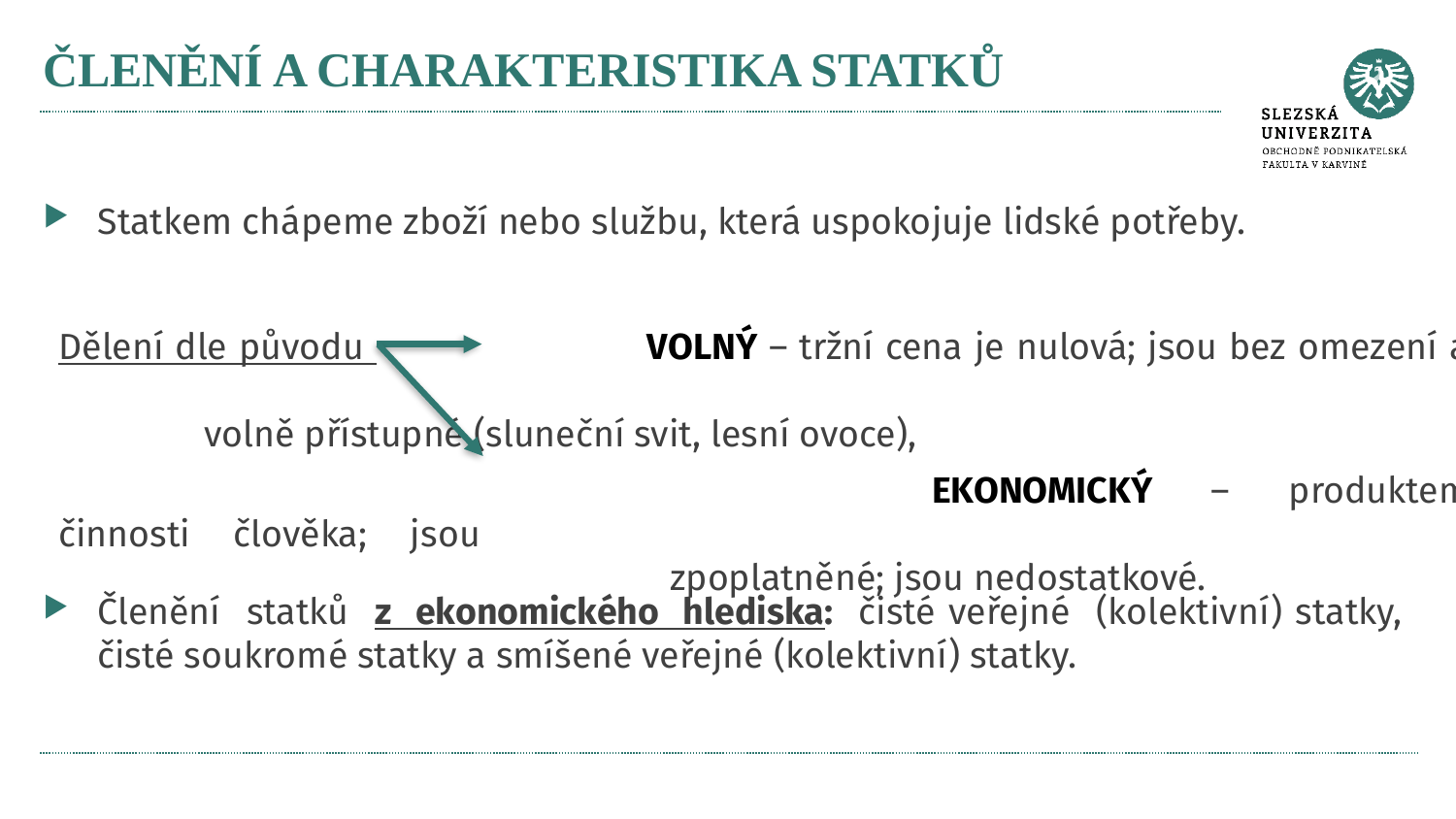

# ČLENĚNÍ A CHARAKTERISTIKA STATKŮ
Statkem chápeme zboží nebo službu, která uspokojuje lidské potřeby.

Dělení dle původu 		VOLNÝ – tržní cena je nulová; jsou bez omezení a 										volně přístupné (sluneční svit, lesní ovoce),
						EKONOMICKÝ – produktem činnosti člověka; jsou 											   zpoplatněné; jsou nedostatkové.
Členění  statků  z  ekonomického  hlediska:  čisté veřejné  (kolektivní) statky, čisté soukromé statky a smíšené veřejné (kolektivní) statky.